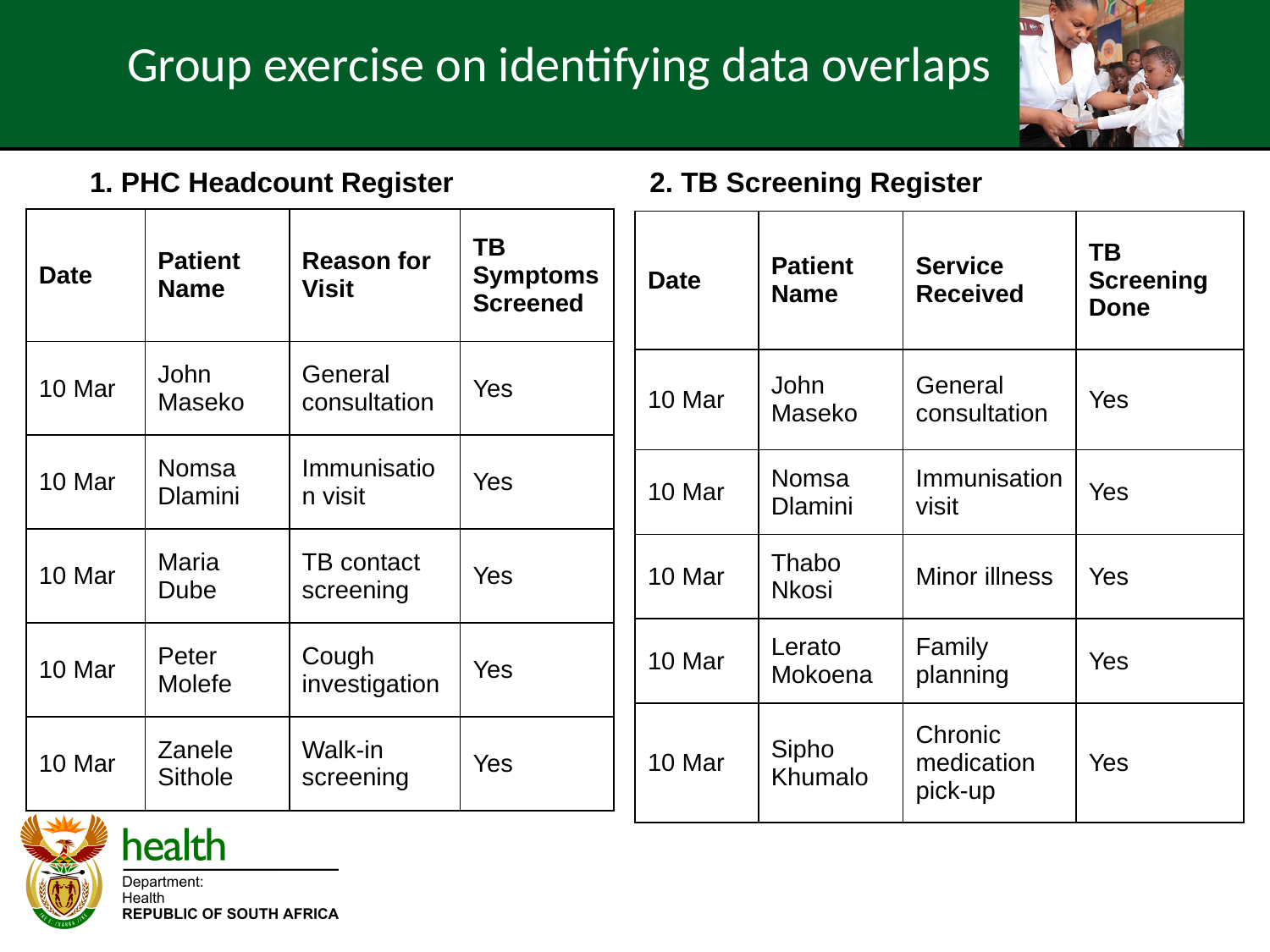

# Group exercise on identifying data overlaps

1. PHC Headcount Register

2. TB Screening Register

| Date | Patient Name | Reason for Visit | TB Symptoms Screened |
| --- | --- | --- | --- |
| 10 Mar | John Maseko | General consultation | Yes |
| 10 Mar | Nomsa Dlamini | Immunisation visit | Yes |
| 10 Mar | Maria Dube | TB contact screening | Yes |
| 10 Mar | Peter Molefe | Cough investigation | Yes |
| 10 Mar | Zanele Sithole | Walk-in screening | Yes |
| Date | Patient Name | Service Received | TB Screening Done |
| --- | --- | --- | --- |
| 10 Mar | John Maseko | General consultation | Yes |
| 10 Mar | Nomsa Dlamini | Immunisation visit | Yes |
| 10 Mar | Thabo Nkosi | Minor illness | Yes |
| 10 Mar | Lerato Mokoena | Family planning | Yes |
| 10 Mar | Sipho Khumalo | Chronic medication pick-up | Yes |